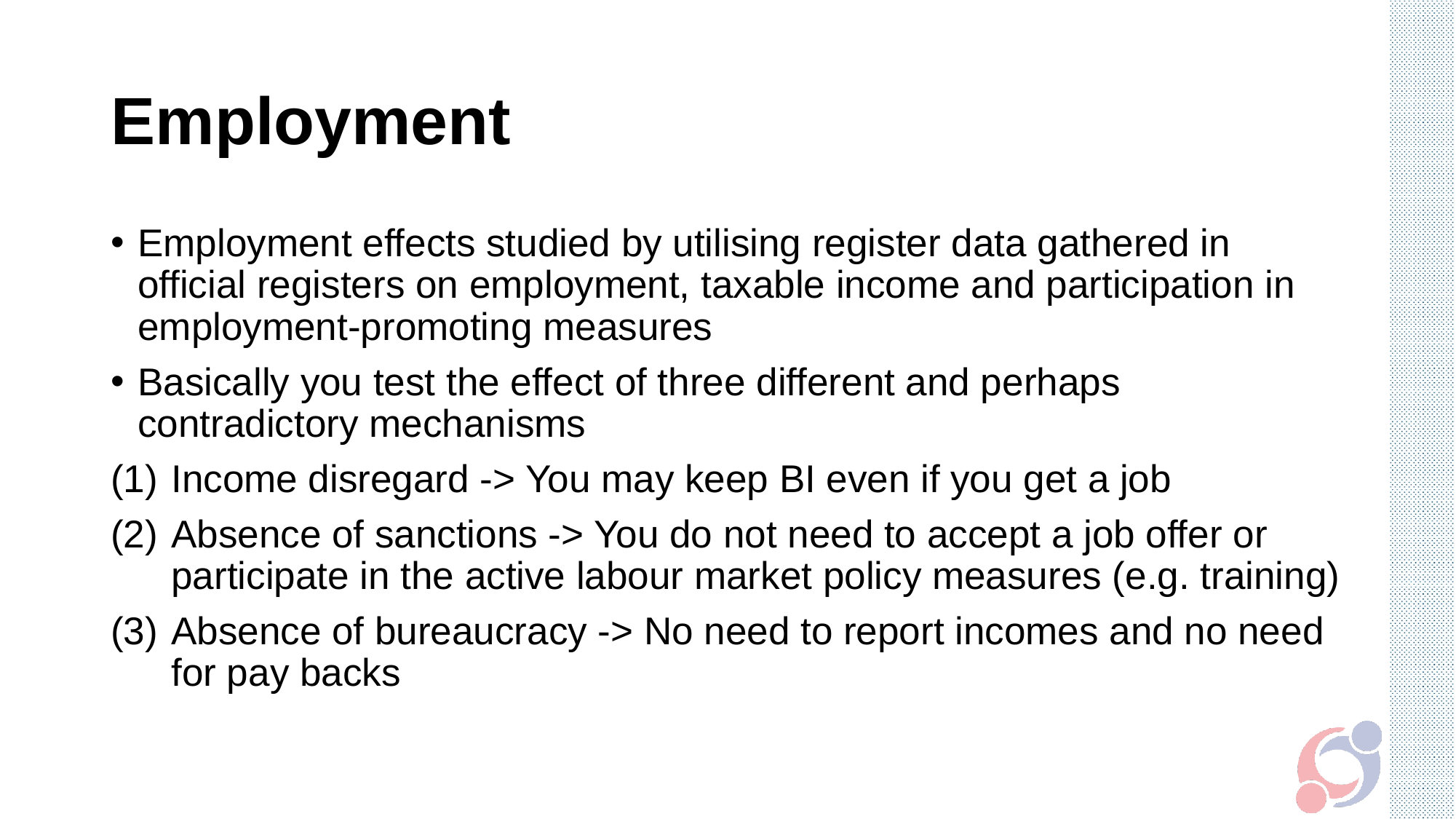

# Employment
Employment effects studied by utilising register data gathered in official registers on employment, taxable income and participation in employment-promoting measures
Basically you test the effect of three different and perhaps contradictory mechanisms
Income disregard -> You may keep BI even if you get a job
Absence of sanctions -> You do not need to accept a job offer or participate in the active labour market policy measures (e.g. training)
Absence of bureaucracy -> No need to report incomes and no need for pay backs